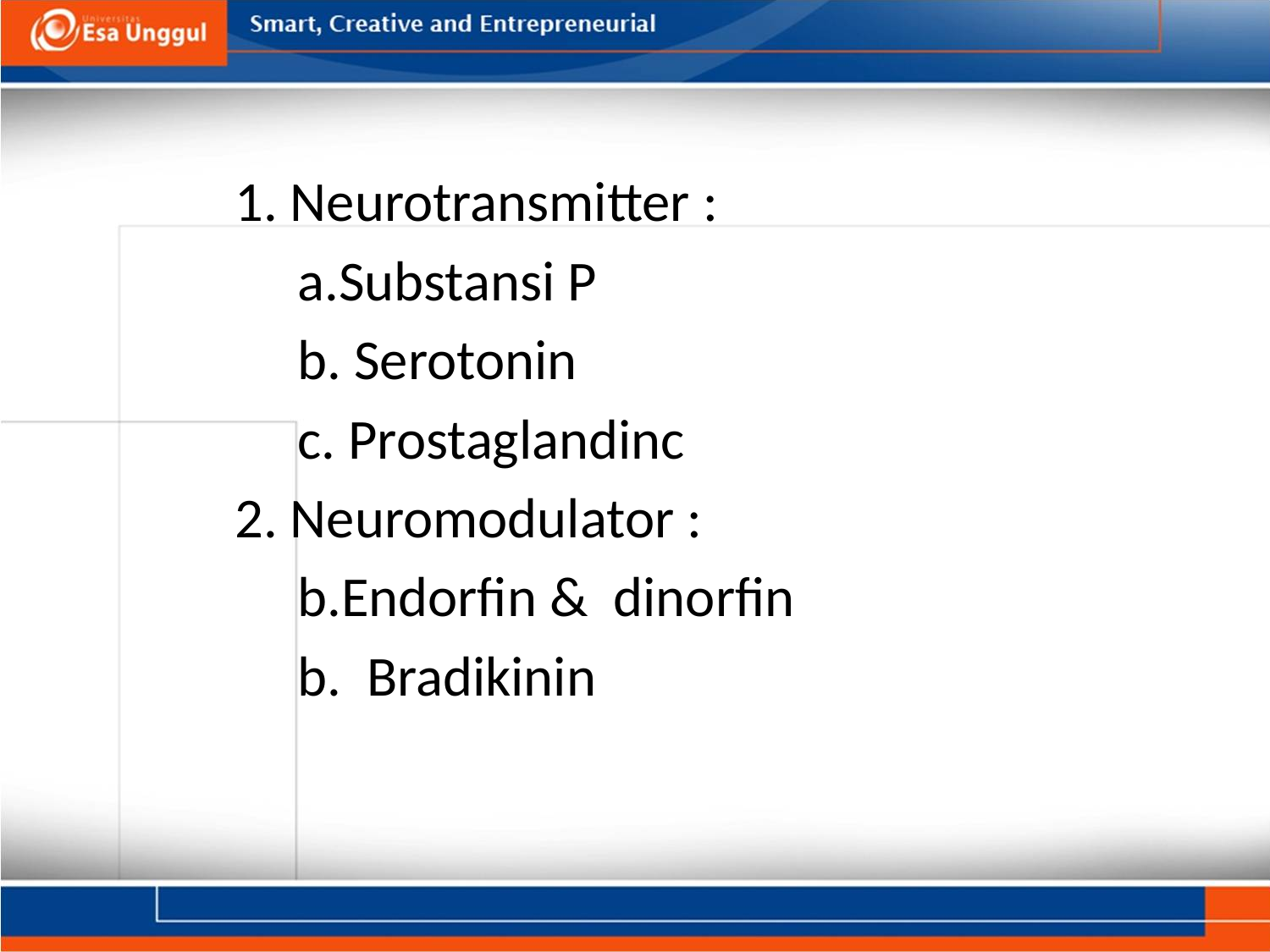

#
1. Neurotransmitter :
Substansi P
b. Serotonin
c. Prostaglandinc
2. Neuromodulator :
Endorfin &  dinorfin
b.  Bradikinin